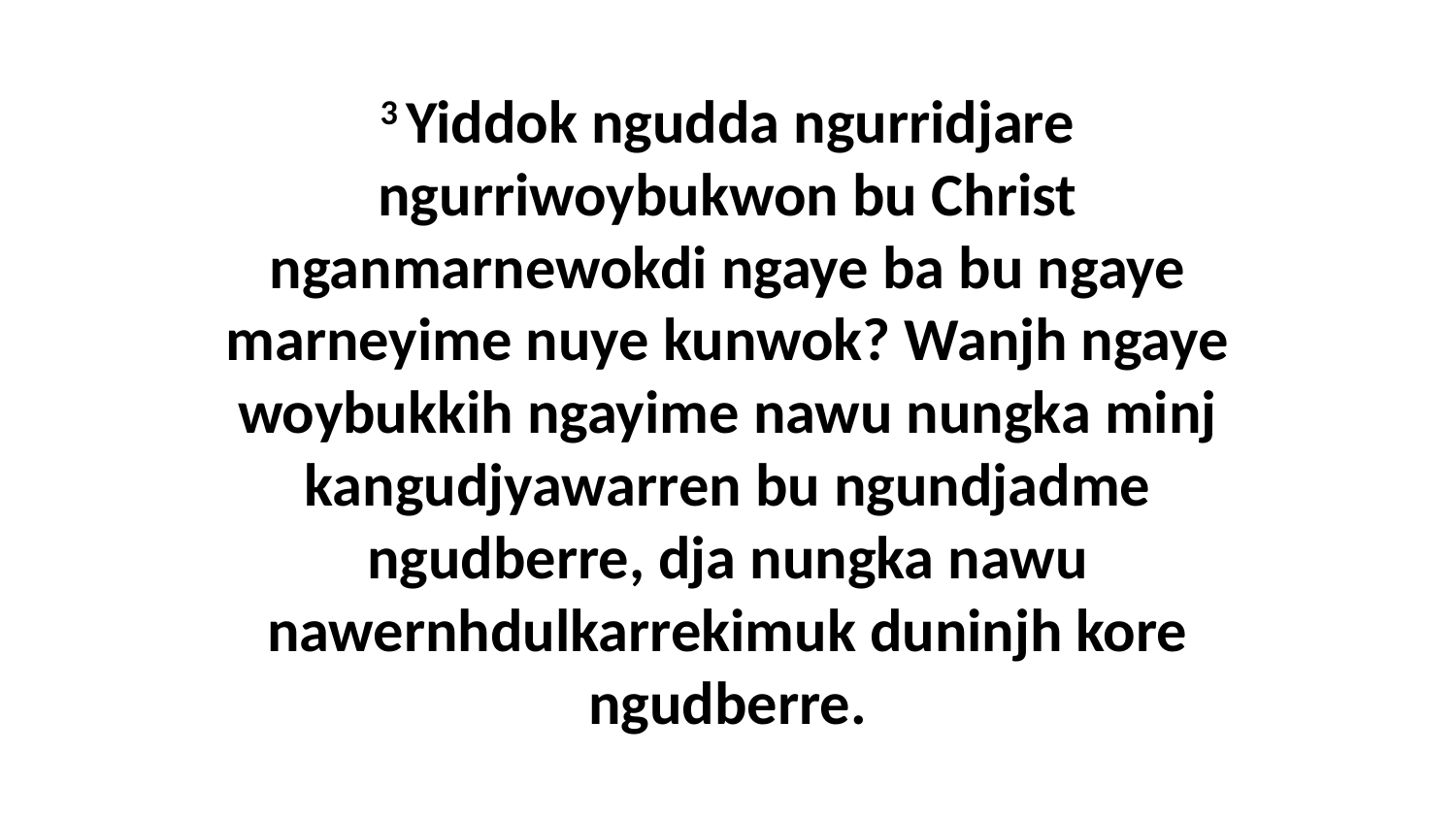

3 Yiddok ngudda ngurridjare ngurriwoybukwon bu Christ nganmarnewokdi ngaye ba bu ngaye marneyime nuye kunwok? Wanjh ngaye woybukkih ngayime nawu nungka minj kangudjyawarren bu ngundjadme ngudberre, dja nungka nawu nawernhdulkarrekimuk duninjh kore ngudberre.